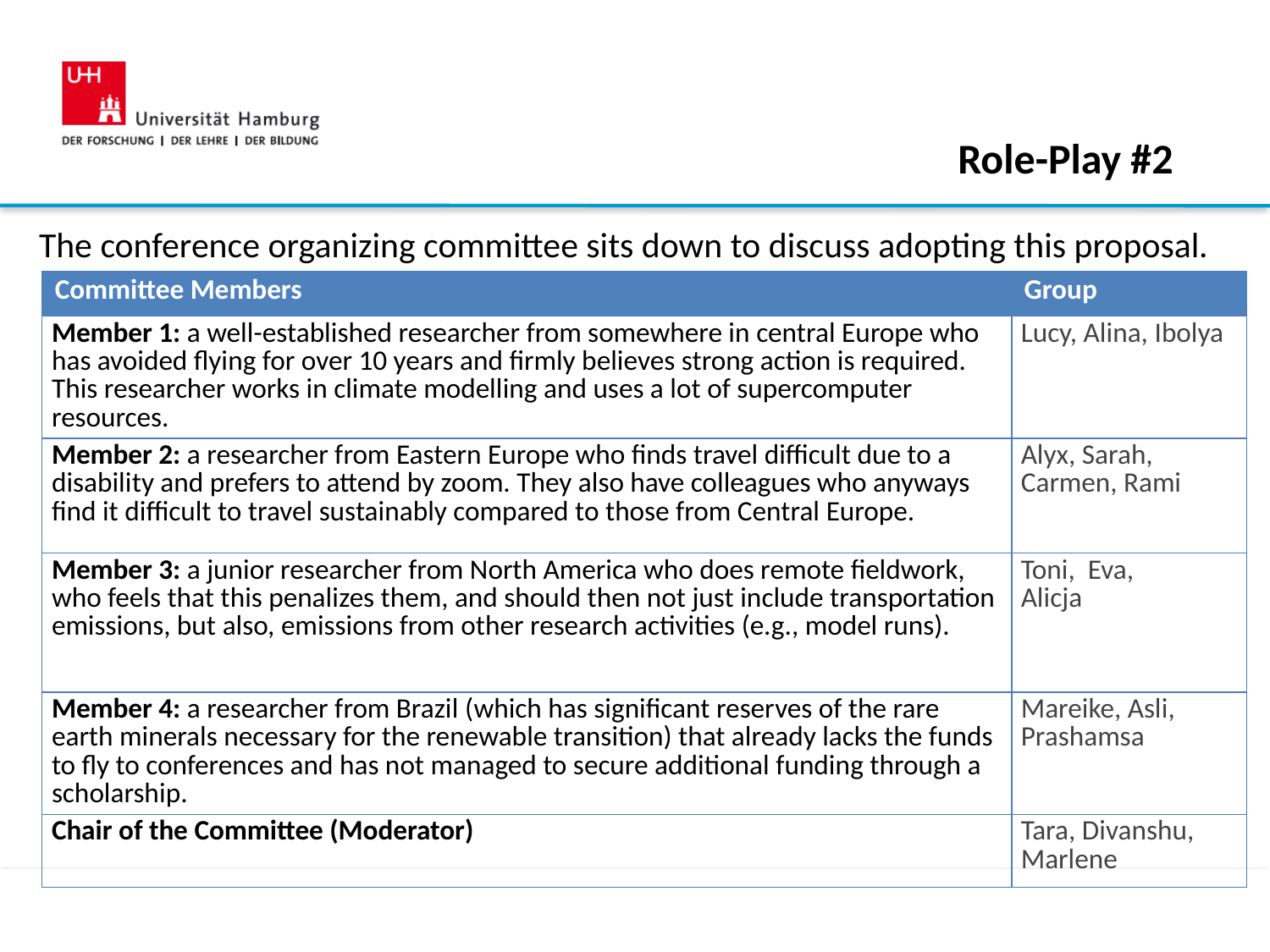

Role-Play #2
The conference organizing committee sits down to discuss adopting this proposal.

| Committee Members | Group |
| --- | --- |
| Member 1: a well-established researcher from somewhere in central Europe who has avoided flying for over 10 years and firmly believes strong action is required. This researcher works in climate modelling and uses a lot of supercomputer resources. | Lucy, Alina, Ibolya |
| Member 2: a researcher from Eastern Europe who finds travel difficult due to a disability and prefers to attend by zoom. They also have colleagues who anyways find it difficult to travel sustainably compared to those from Central Europe. | Alyx, Sarah, Carmen, Rami |
| Member 3: a junior researcher from North America who does remote fieldwork, who feels that this penalizes them, and should then not just include transportation emissions, but also, emissions from other research activities (e.g., model runs). | Toni, Eva, Alicja |
| Member 4: a researcher from Brazil (which has significant reserves of the rare earth minerals necessary for the renewable transition) that already lacks the funds to fly to conferences and has not managed to secure additional funding through a scholarship. | Mareike, Asli, Prashamsa |
| Chair of the Committee (Moderator) | Tara, Divanshu, Marlene |
Group 1: Lucy, Alina, Ibolya
Group 2: Tara, Divanshu, Marlene
Group 3: Alyx, Sarah, Carmen, Rami
Group 4: Mareike, Asli, Prashamsa
Group 5: Toni, Eva, Alicja